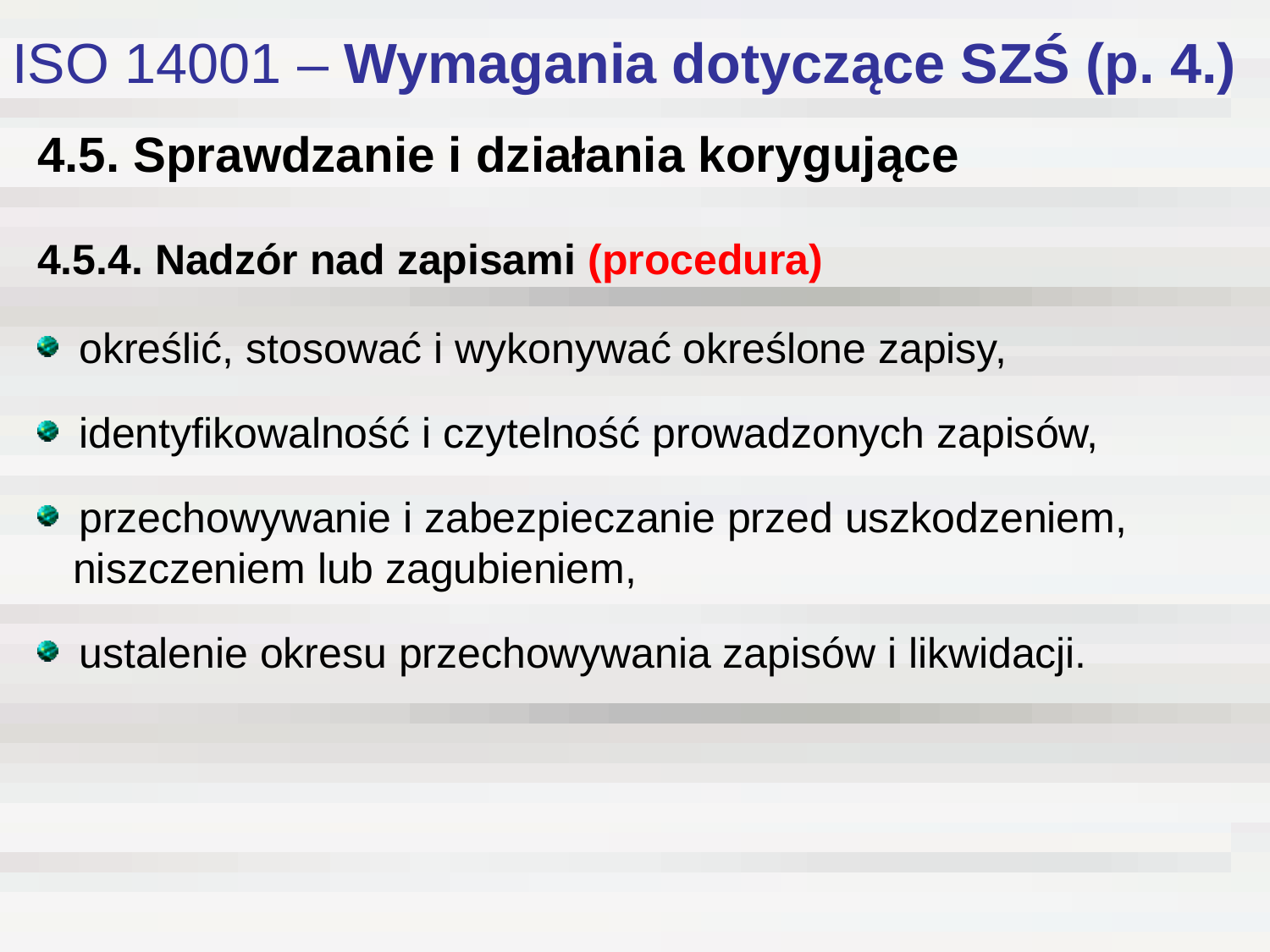

# ISO 14001 – Wymagania dotyczące SZŚ (p. 4.)
4.5. Sprawdzanie i działania korygujące

4.5.4. Nadzór nad zapisami (procedura)

 określić, stosować i wykonywać określone zapisy,

 identyfikowalność i czytelność prowadzonych zapisów,

 przechowywanie i zabezpieczanie przed uszkodzeniem,
   niszczeniem lub zagubieniem,

 ustalenie okresu przechowywania zapisów i likwidacji.